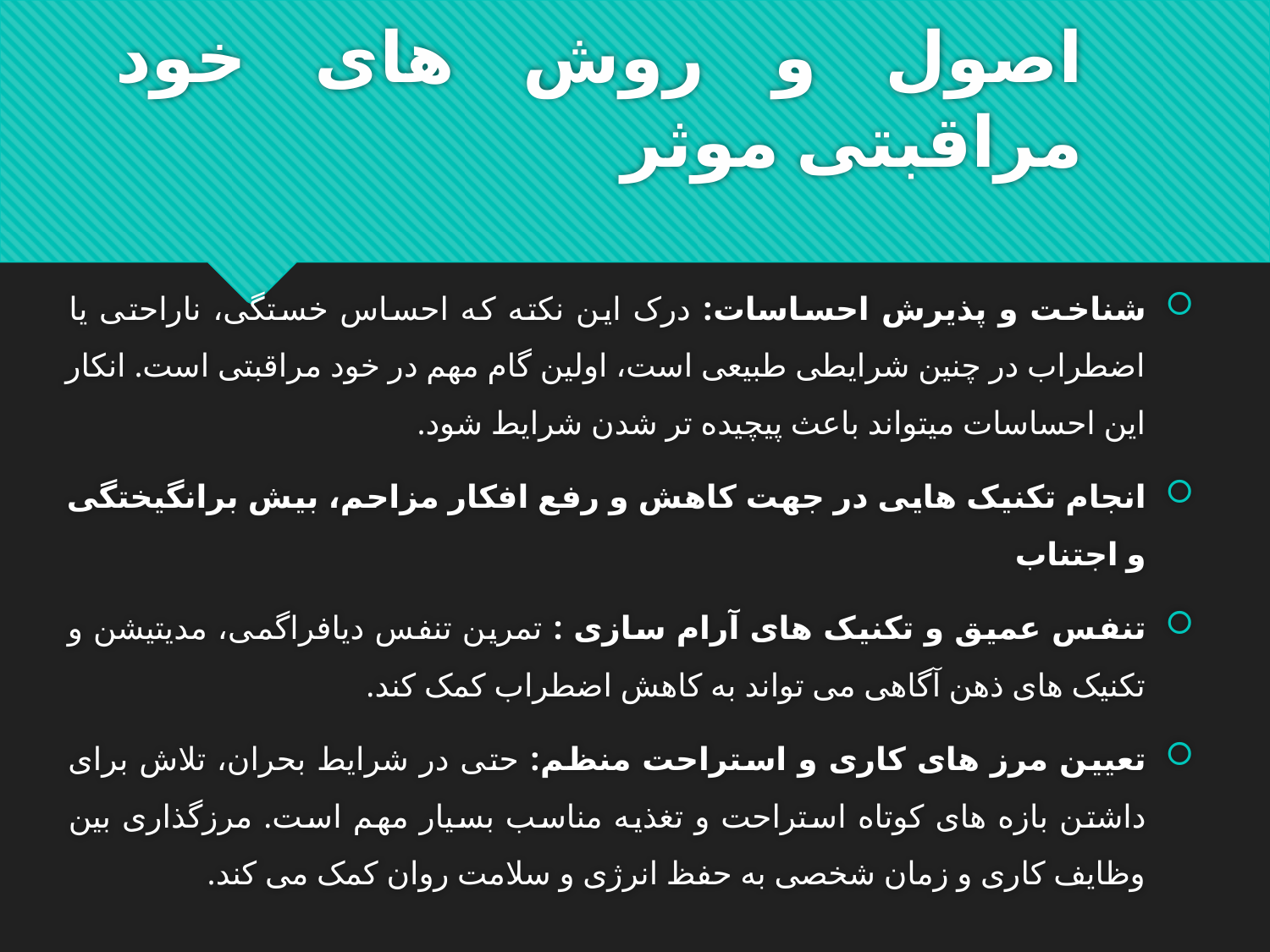

# اصول و روش های خود مراقبتی موثر
شناخت و پذیرش احساسات: درک این نکته که احساس خستگی، ناراحتی یا اضطراب در چنین شرایطی طبیعی است، اولین گام مهم در خود مراقبتی است. انکار این احساسات میتواند باعث پیچیده تر شدن شرایط شود.
انجام تکنیک هایی در جهت کاهش و رفع افکار مزاحم، بیش برانگیختگی و اجتناب
تنفس عمیق و تکنیک های آرام سازی : تمرین تنفس دیافراگمی، مدیتیشن و تکنیک های ذهن آگاهی می تواند به کاهش اضطراب کمک کند.
تعیین مرز های کاری و استراحت منظم: حتی در شرایط بحران، تلاش برای داشتن بازه های کوتاه استراحت و تغذیه مناسب بسیار مهم است. مرزگذاری بین وظایف کاری و زمان شخصی به حفظ انرژی و سلامت روان کمک می کند.